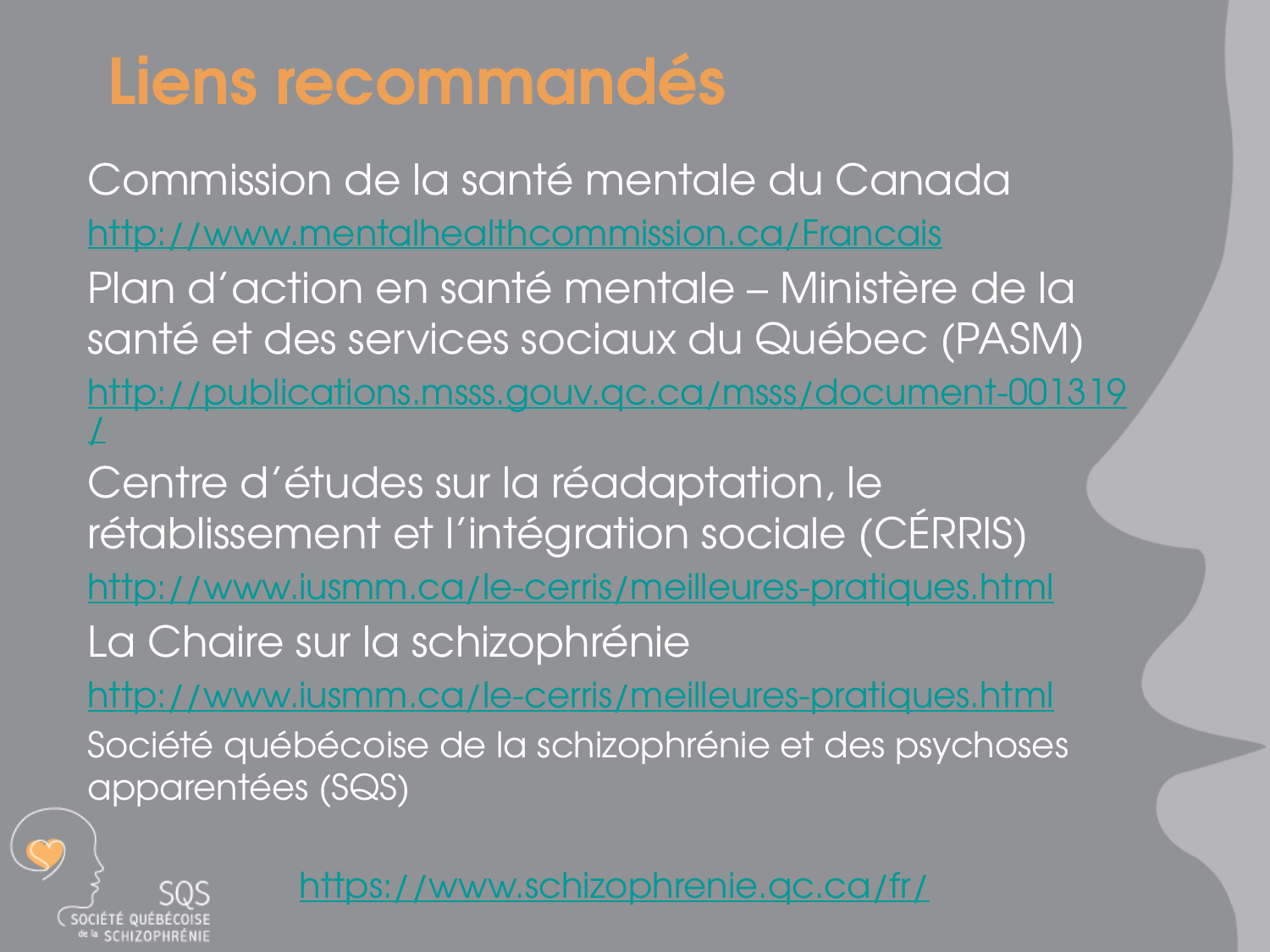

# Liens recommandés
Commission de la santé mentale du Canada
http://www.mentalhealthcommission.ca/Francais
Plan d’action en santé mentale – Ministère de la santé et des services sociaux du Québec (PASM)
http://publications.msss.gouv.qc.ca/msss/document-001319/
Centre d’études sur la réadaptation, le rétablissement et l’intégration sociale (CÉRRIS)
http://www.iusmm.ca/le-cerris/meilleures-pratiques.html
La Chaire sur la schizophrénie
http://www.iusmm.ca/le-cerris/meilleures-pratiques.html
Société québécoise de la schizophrénie et des psychoses apparentées (SQS)

https://www.schizophrenie.qc.ca/fr/

http://www.iusmm.ca/recherche/chaire-sur-la-schizophrenie.html